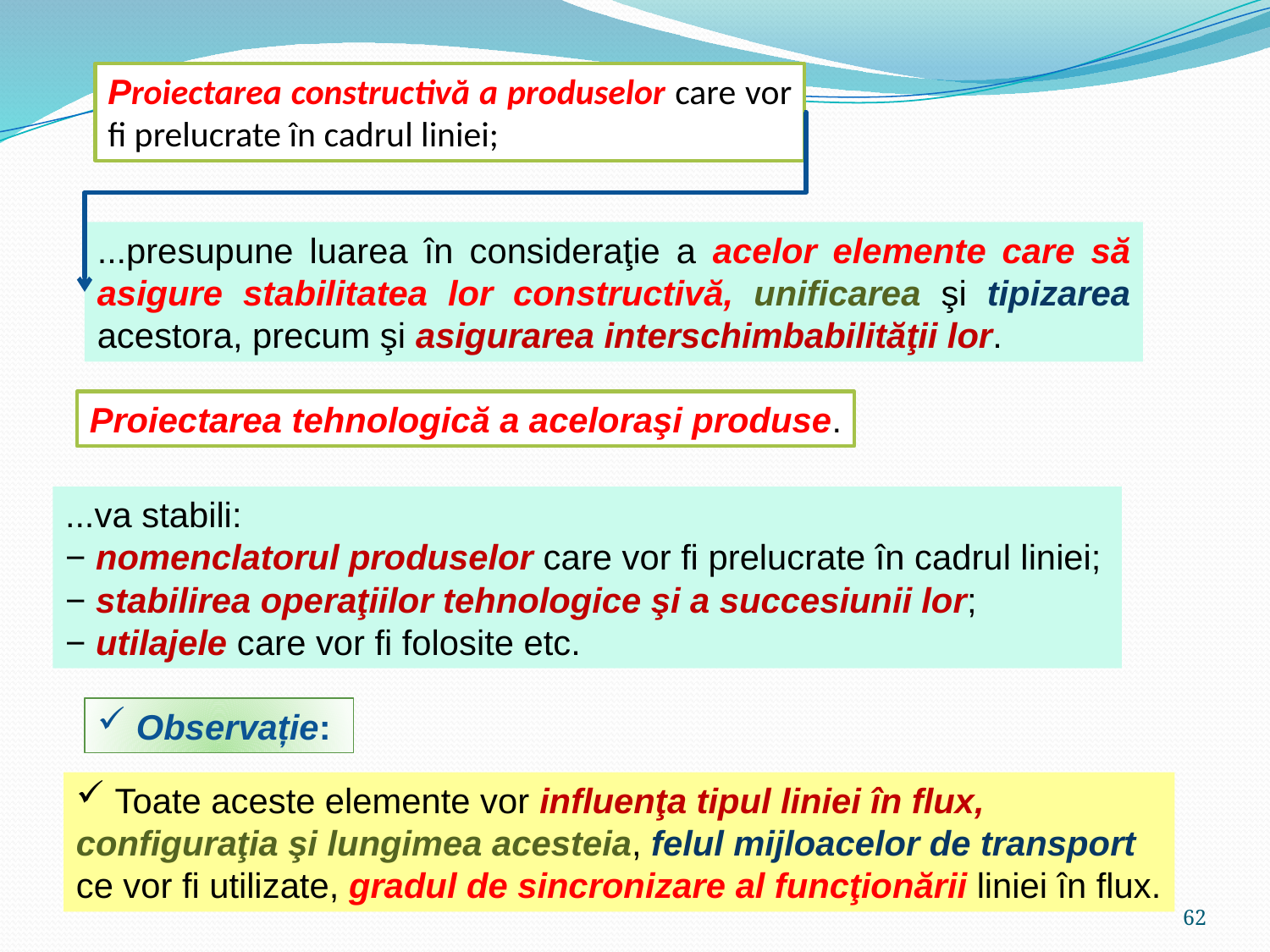

Proiectarea constructivă a produselor care vor fi prelucrate în cadrul liniei;
...presupune luarea în consideraţie a acelor elemente care să asigure stabilitatea lor constructivă, unificarea şi tipizarea acestora, precum şi asigurarea interschimbabilităţii lor.
Proiectarea tehnologică a aceloraşi produse.
...va stabili:
− nomenclatorul produselor care vor fi prelucrate în cadrul liniei;
− stabilirea operaţiilor tehnologice şi a succesiunii lor;
− utilajele care vor fi folosite etc.
 Observație:
 Toate aceste elemente vor influenţa tipul liniei în flux, configuraţia şi lungimea acesteia, felul mijloacelor de transport ce vor fi utilizate, gradul de sincronizare al funcţionării liniei în flux.
62